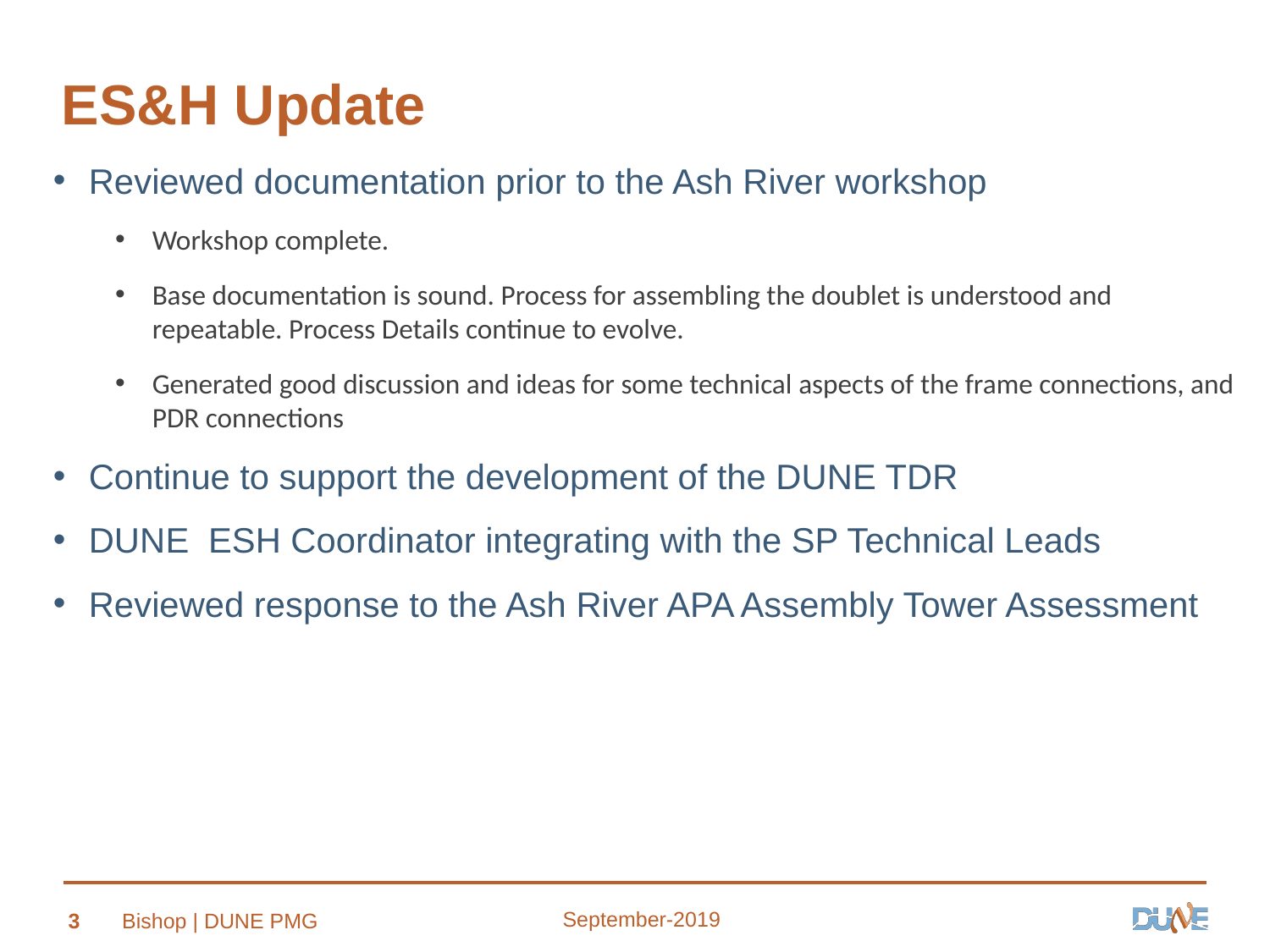

# ES&H Update
Reviewed documentation prior to the Ash River workshop
Workshop complete.
Base documentation is sound. Process for assembling the doublet is understood and repeatable. Process Details continue to evolve.
Generated good discussion and ideas for some technical aspects of the frame connections, and PDR connections
Continue to support the development of the DUNE TDR
DUNE  ESH Coordinator integrating with the SP Technical Leads
Reviewed response to the Ash River APA Assembly Tower Assessment

September-2019
3
Bishop | DUNE PMG